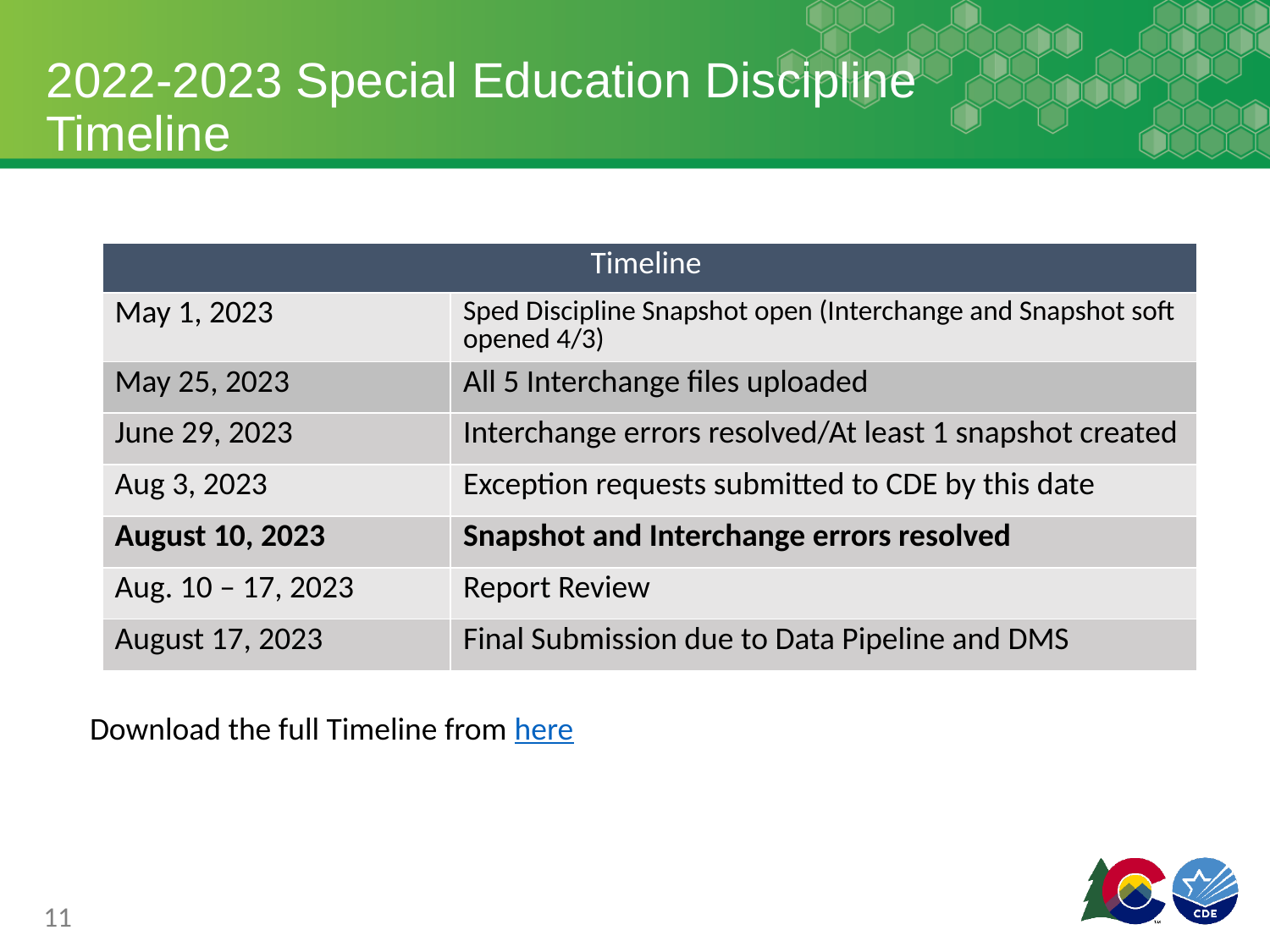

# 2022-2023 Special Education Discipline Timeline

| Timeline |  |
| --- | --- |
| May 1, 2023 | Sped Discipline Snapshot open (Interchange and Snapshot soft opened 4/3) |
| May 25, 2023 | All 5 Interchange files uploaded |
| June 29, 2023 | Interchange errors resolved/At least 1 snapshot created |
| Aug 3, 2023 | Exception requests submitted to CDE by this date |
| August 10, 2023 | Snapshot and Interchange errors resolved |
| Aug. 10 – 17, 2023 | Report Review |
| August 17, 2023 | Final Submission due to Data Pipeline and DMS |
 Download the full Timeline from here
11